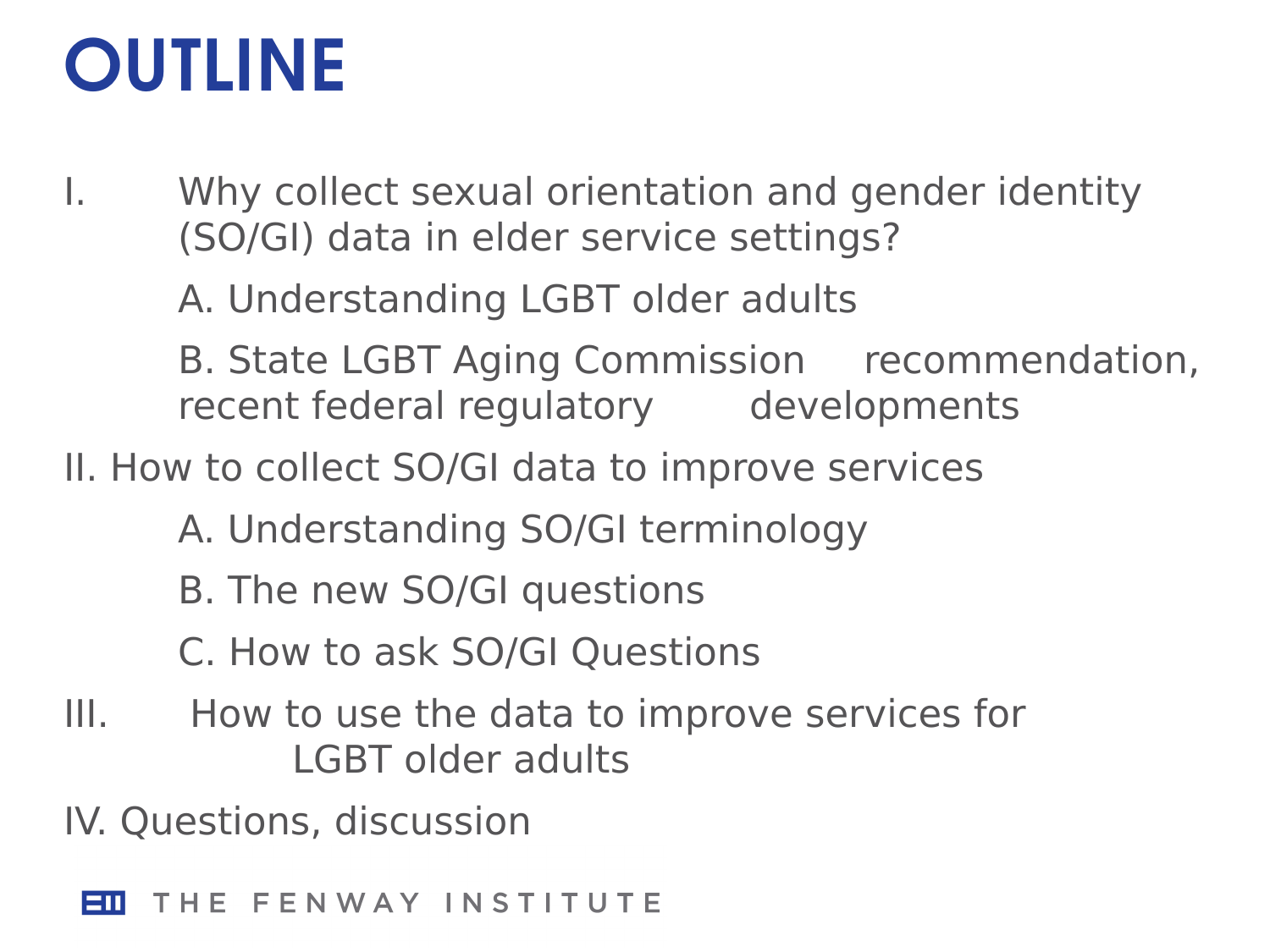

# Outline
I.	Why collect sexual orientation and gender identity 	(SO/GI) data in elder service settings?
	A. Understanding LGBT older adults
	B. State LGBT Aging Commission 	recommendation, 	recent federal regulatory 	developments
II. How to collect SO/GI data to improve services
	A. Understanding SO/GI terminology
	B. The new SO/GI questions
	C. How to ask SO/GI Questions
III.	 How to use the data to improve services for 		 	LGBT older adults
IV. Questions, discussion